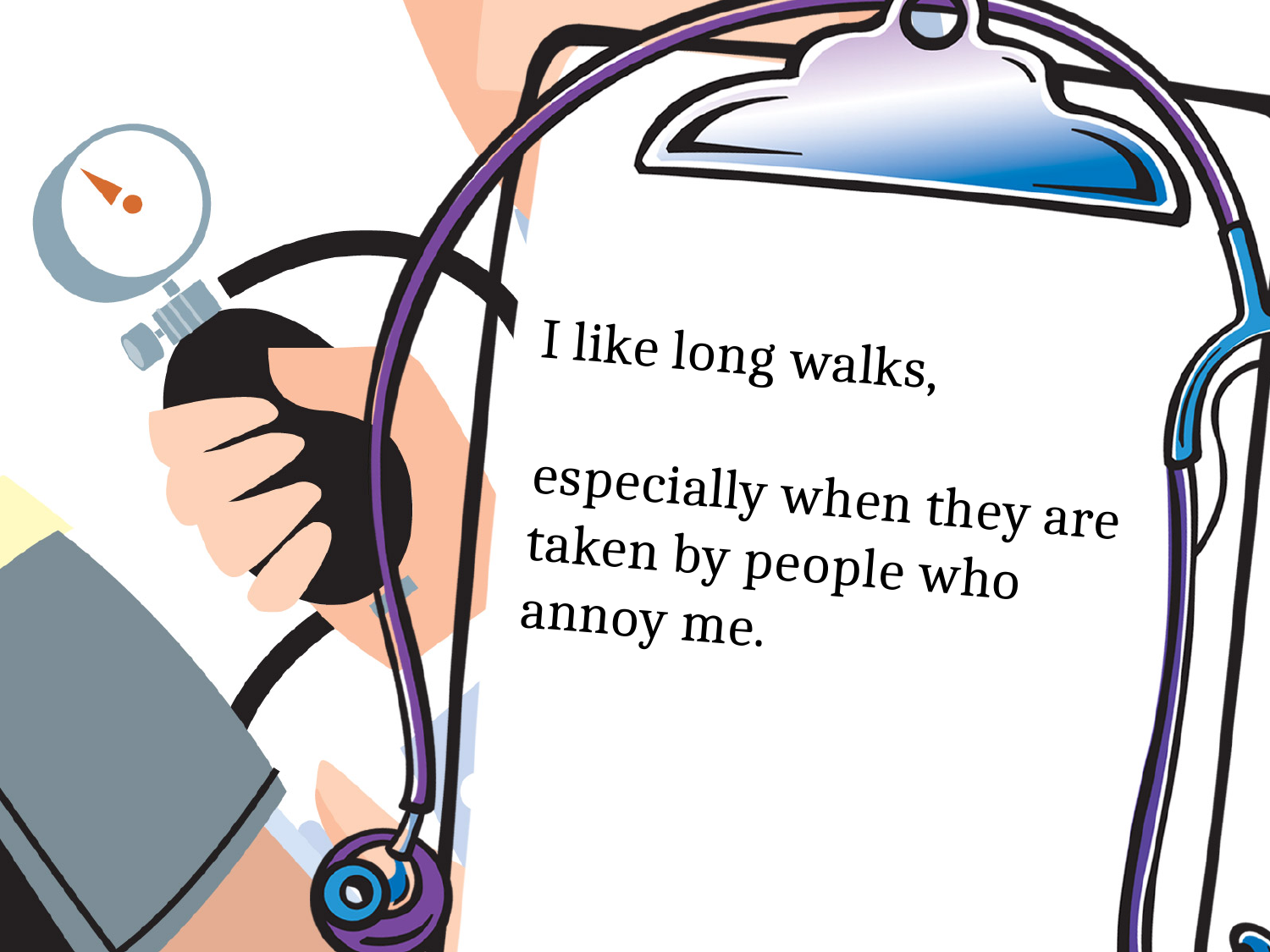

I like long walks,

especially when they are taken by people who annoy me.